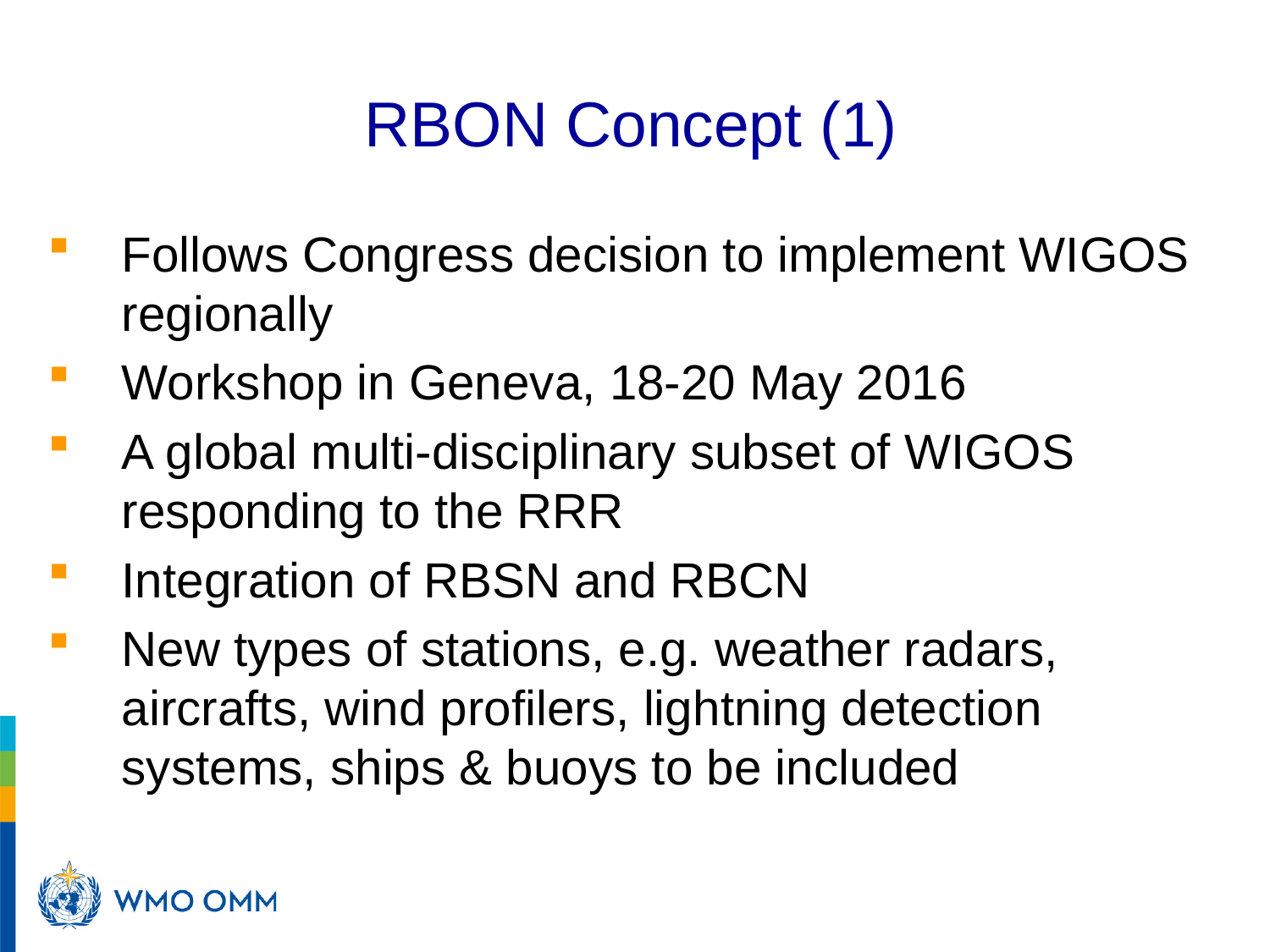

RBON Concept (1)
Follows Congress decision to implement WIGOS regionally
Workshop in Geneva, 18-20 May 2016
A global multi-disciplinary subset of WIGOS responding to the RRR
Integration of RBSN and RBCN
New types of stations, e.g. weather radars, aircrafts, wind profilers, lightning detection systems, ships & buoys to be included